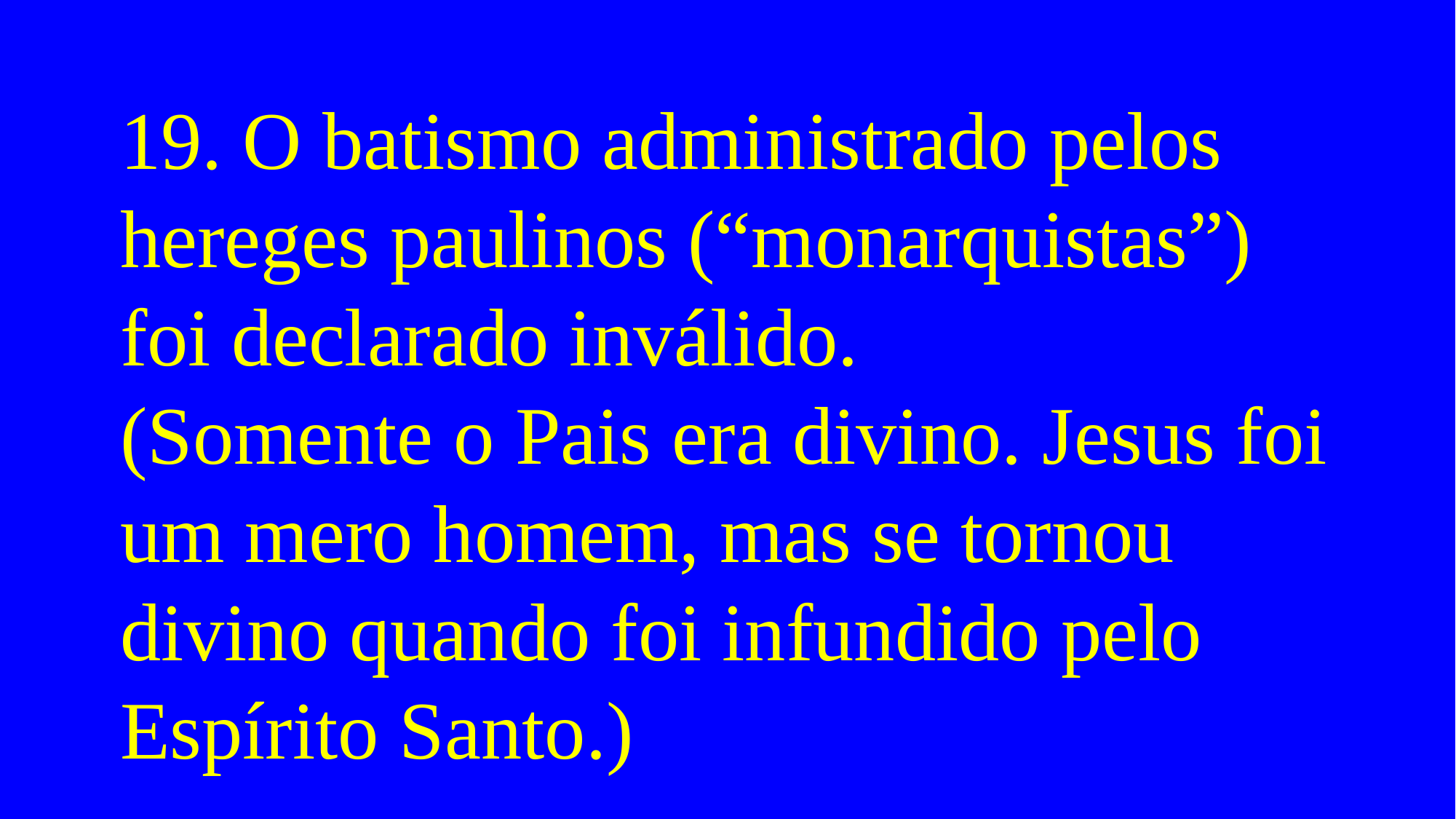

# 19. O batismo administrado pelos hereges paulinos (“monarquistas”) foi declarado inválido. (Somente o Pais era divino. Jesus foi um mero homem, mas se tornou divino quando foi infundido pelo Espírito Santo.)